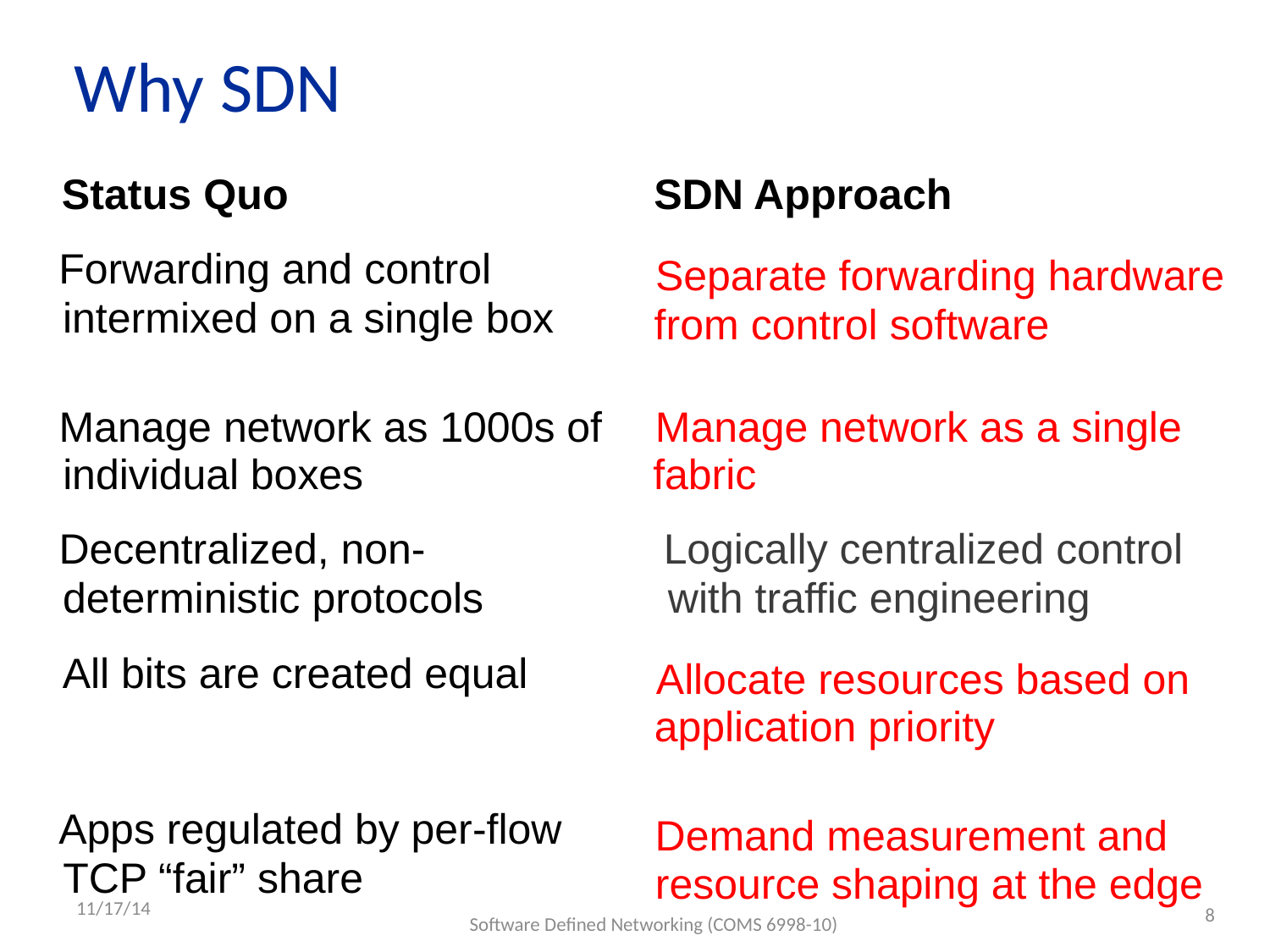

Why SDN
Status Quo

SDN Approach

Forwarding and control

Separate forwarding hardware

intermixed on a single box

from control software

Manage network as 1000s of

Manage network as a single

individual boxes

fabric

Decentralized, non-

Logically centralized control

deterministic protocols

with traffic engineering

All bits are created equal

Allocate resources based on

application priority

Apps regulated by per-flow

Demand measurement and

TCP “fair” share

resource shaping at the edge

11/17/14
8
Software Defined Networking (COMS 6998-10)